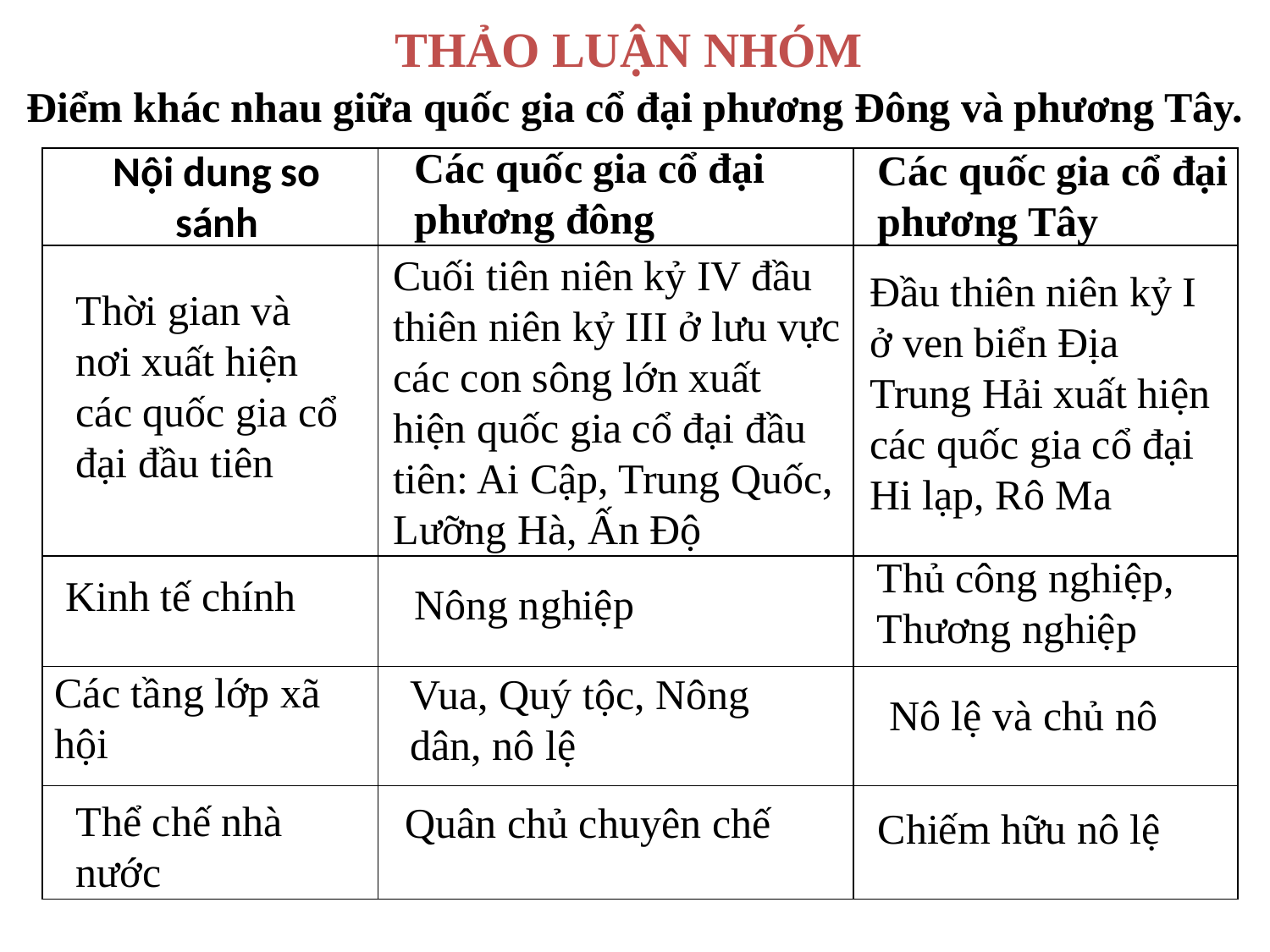

THẢO LUẬN NHÓM
Điểm khác nhau giữa quốc gia cổ đại phương Đông và phương Tây.
Các quốc gia cổ đại phương đông
Các quốc gia cổ đại phương Tây
Nội dung so sánh
|  |  |  |
| --- | --- | --- |
|  |  |  |
|  |  |  |
|  |  |  |
|  |  |  |
Cuối tiên niên kỷ IV đầu thiên niên kỷ III ở lưu vực các con sông lớn xuất hiện quốc gia cổ đại đầu tiên: Ai Cập, Trung Quốc, Lưỡng Hà, Ấn Độ
Đầu thiên niên kỷ I ở ven biển Địa Trung Hải xuất hiện các quốc gia cổ đại Hi lạp, Rô Ma
Thời gian và nơi xuất hiện các quốc gia cổ đại đầu tiên
Thủ công nghiệp, Thương nghiệp
Kinh tế chính
Nông nghiệp
Các tầng lớp xã hội
Vua, Quý tộc, Nông dân, nô lệ
Nô lệ và chủ nô
Thể chế nhà nước
Quân chủ chuyên chế
Chiếm hữu nô lệ